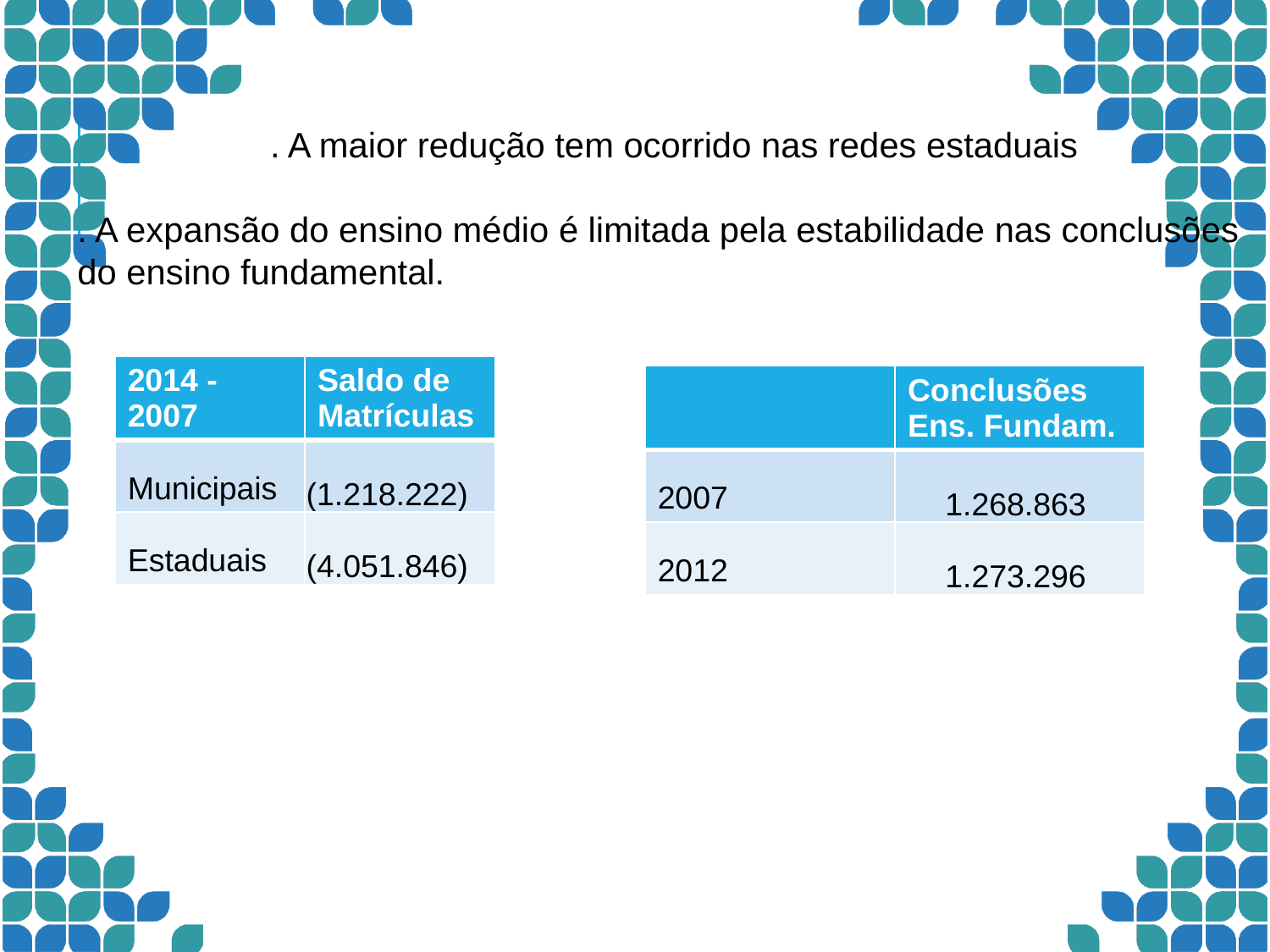

. A maior redução tem ocorrido nas redes estaduais

. A expansão do ensino médio é limitada pela estabilidade nas conclusões do ensino fundamental.

| 2014 - 2007 | Saldo de Matrículas |
| --- | --- |
| Municipais | (1.218.222) |
| Estaduais | (4.051.846) |
|  | Conclusões Ens. Fundam. |
| --- | --- |
| 2007 | 1.268.863 |
| 2012 | 1.273.296 |